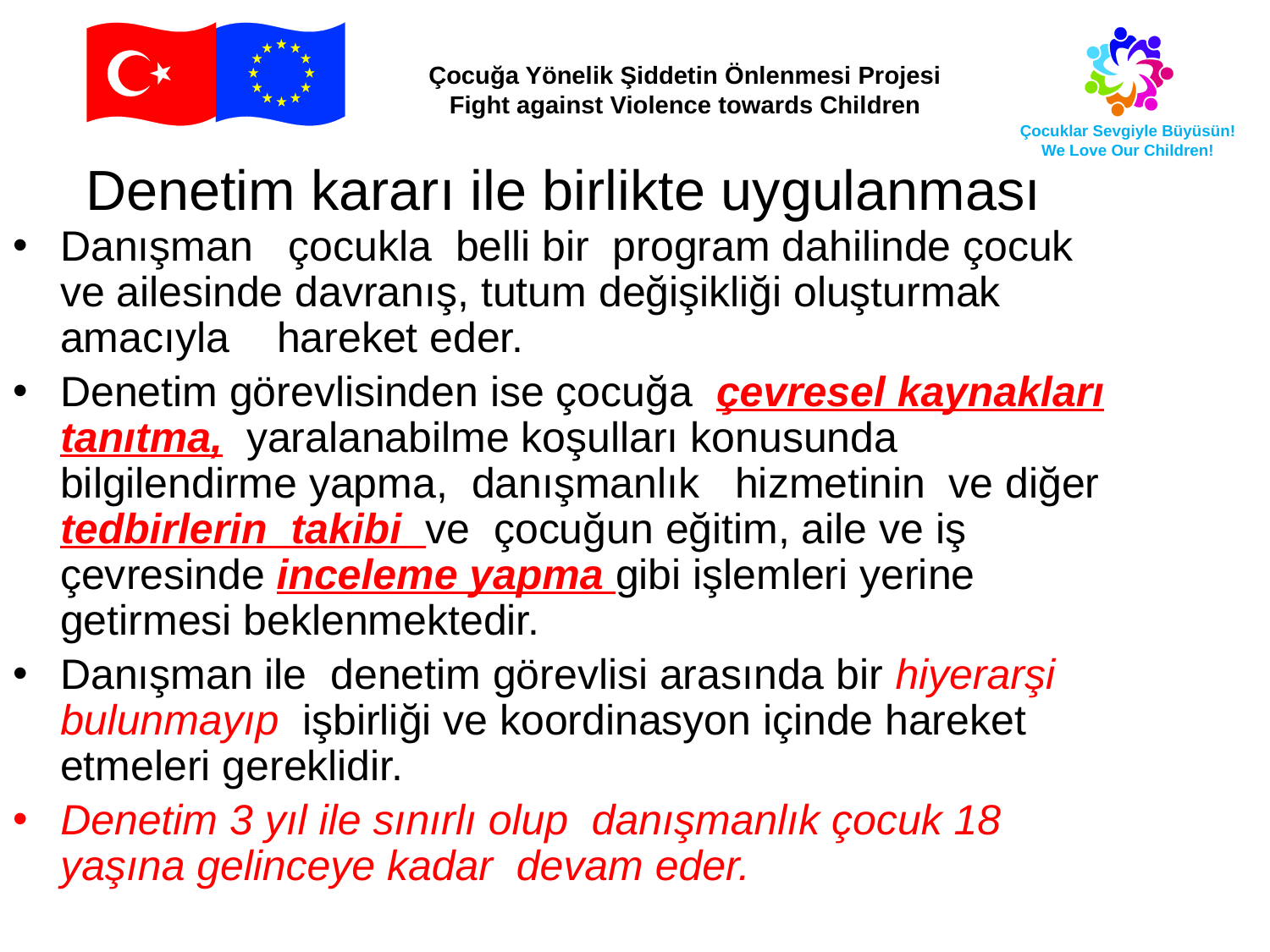

Denetim kararı ile birlikte uygulanması
Danışman   çocukla  belli bir  program dahilinde çocuk ve ailesinde davranış, tutum değişikliği oluşturmak  amacıyla    hareket eder.
Denetim görevlisinden ise çocuğa  çevresel kaynakları tanıtma,  yaralanabilme koşulları konusunda bilgilendirme yapma,  danışmanlık   hizmetinin  ve diğer tedbirlerin  takibi  ve  çocuğun eğitim, aile ve iş  çevresinde inceleme yapma gibi işlemleri yerine getirmesi beklenmektedir.
Danışman ile  denetim görevlisi arasında bir hiyerarşi bulunmayıp  işbirliği ve koordinasyon içinde hareket etmeleri gereklidir.
Denetim 3 yıl ile sınırlı olup  danışmanlık çocuk 18 yaşına gelinceye kadar  devam eder.